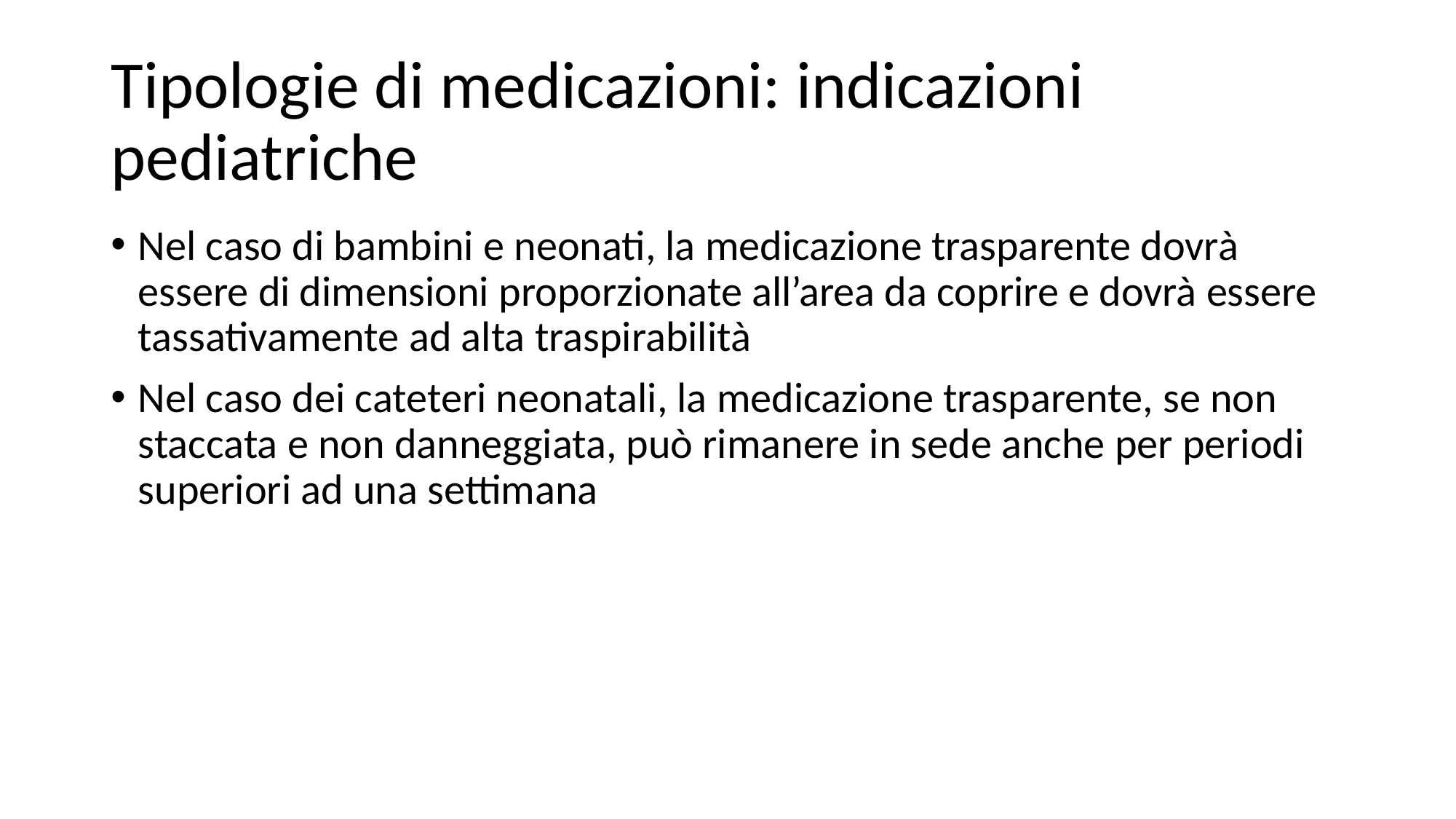

# Tipologie di medicazioni: indicazioni pediatriche
Nel caso di bambini e neonati, la medicazione trasparente dovrà essere di dimensioni proporzionate all’area da coprire e dovrà essere tassativamente ad alta traspirabilità
Nel caso dei cateteri neonatali, la medicazione trasparente, se non staccata e non danneggiata, può rimanere in sede anche per periodi superiori ad una settimana